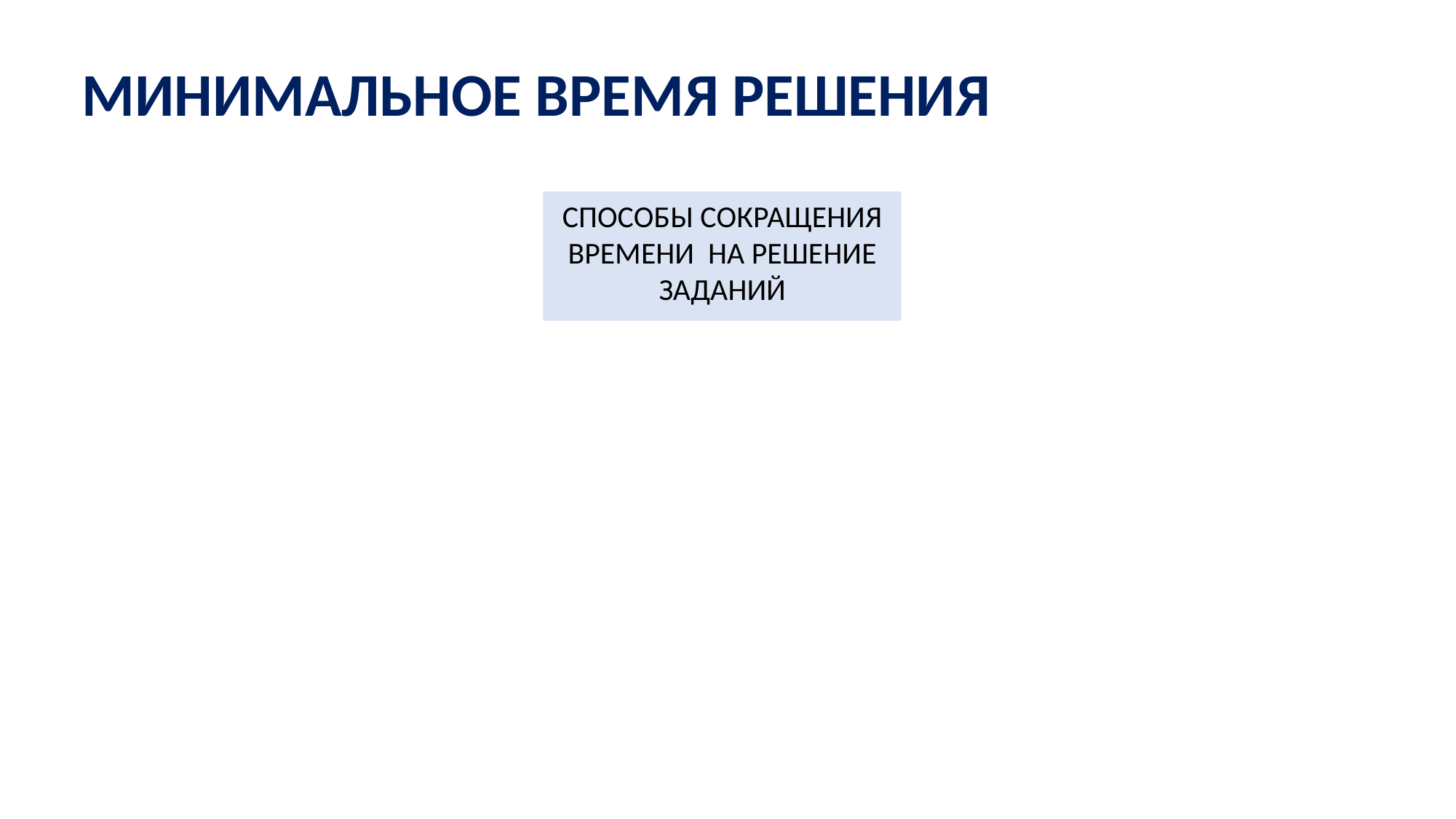

МИНИМАЛЬНОЕ ВРЕМЯ РЕШЕНИЯ

СПОСОБЫ СОКРАЩЕНИЯ ВРЕМЕНИ  НА РЕШЕНИЕ ЗАДАНИЙ